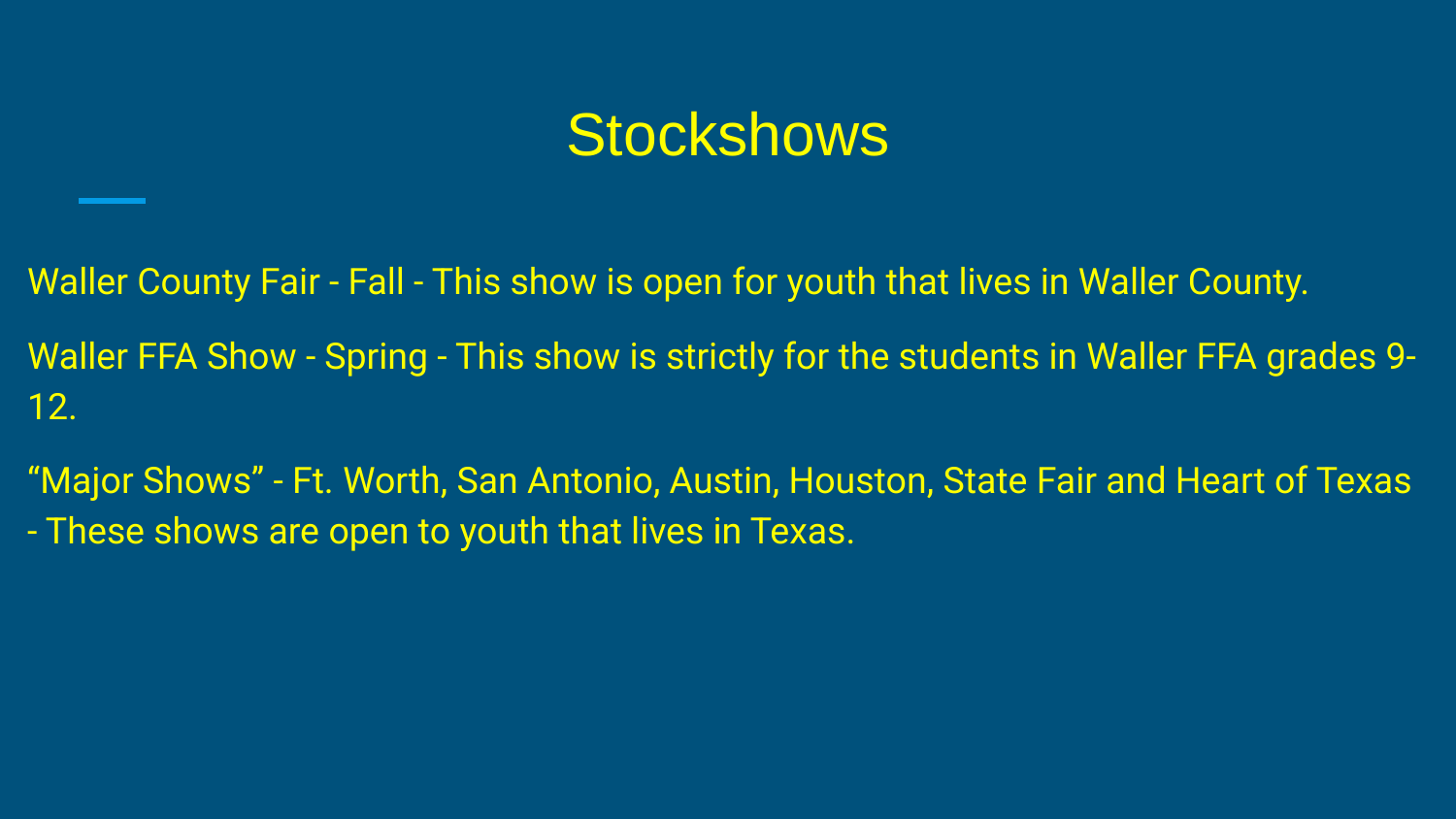

# Stockshows
Waller County Fair - Fall - This show is open for youth that lives in Waller County.
Waller FFA Show - Spring - This show is strictly for the students in Waller FFA grades 9-12.
“Major Shows” - Ft. Worth, San Antonio, Austin, Houston, State Fair and Heart of Texas - These shows are open to youth that lives in Texas.